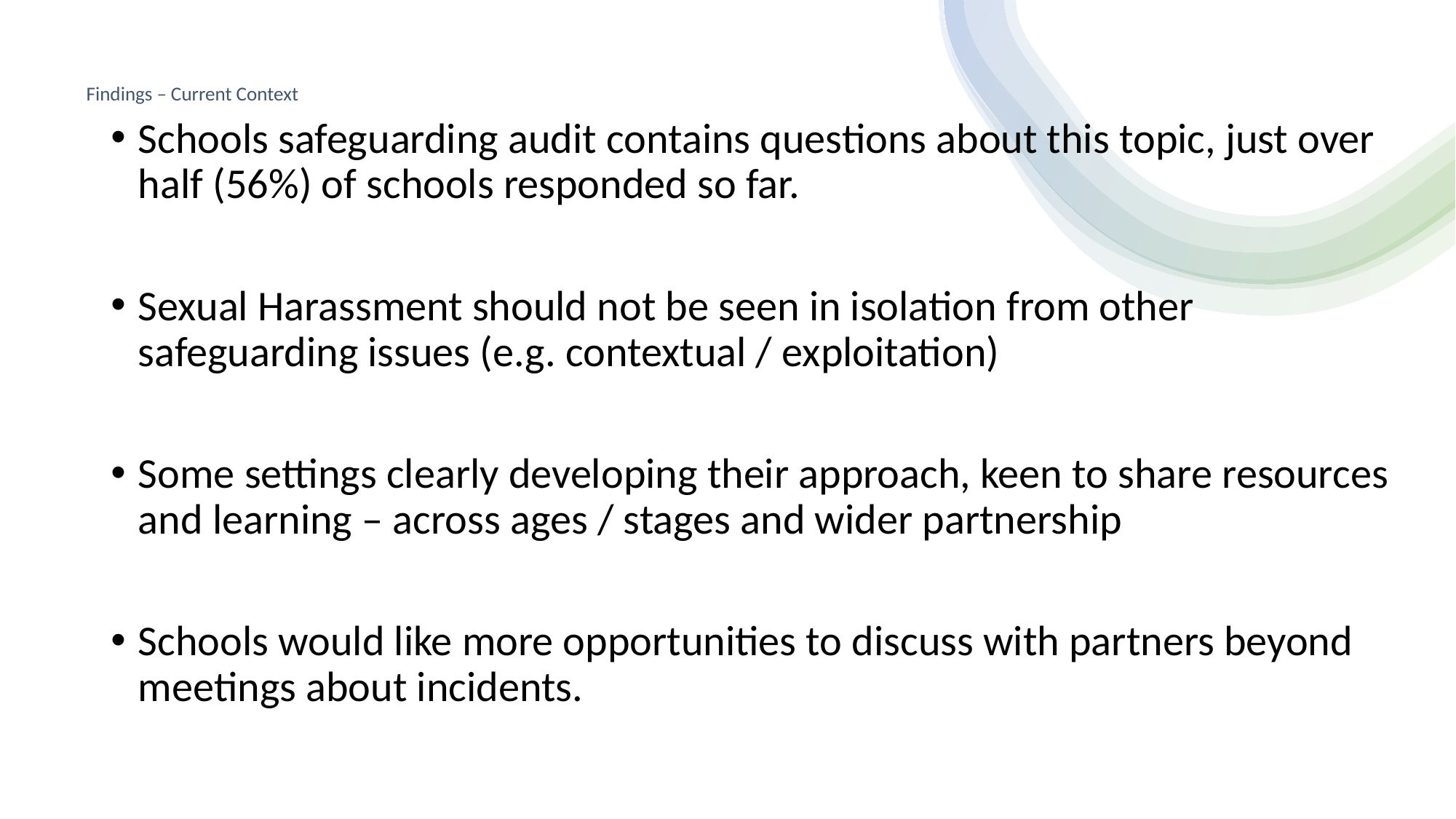

# Findings – Current Context
Schools safeguarding audit contains questions about this topic, just over half (56%) of schools responded so far.

Sexual Harassment should not be seen in isolation from other safeguarding issues (e.g. contextual / exploitation)

Some settings clearly developing their approach, keen to share resources and learning – across ages / stages and wider partnership

Schools would like more opportunities to discuss with partners beyond meetings about incidents.